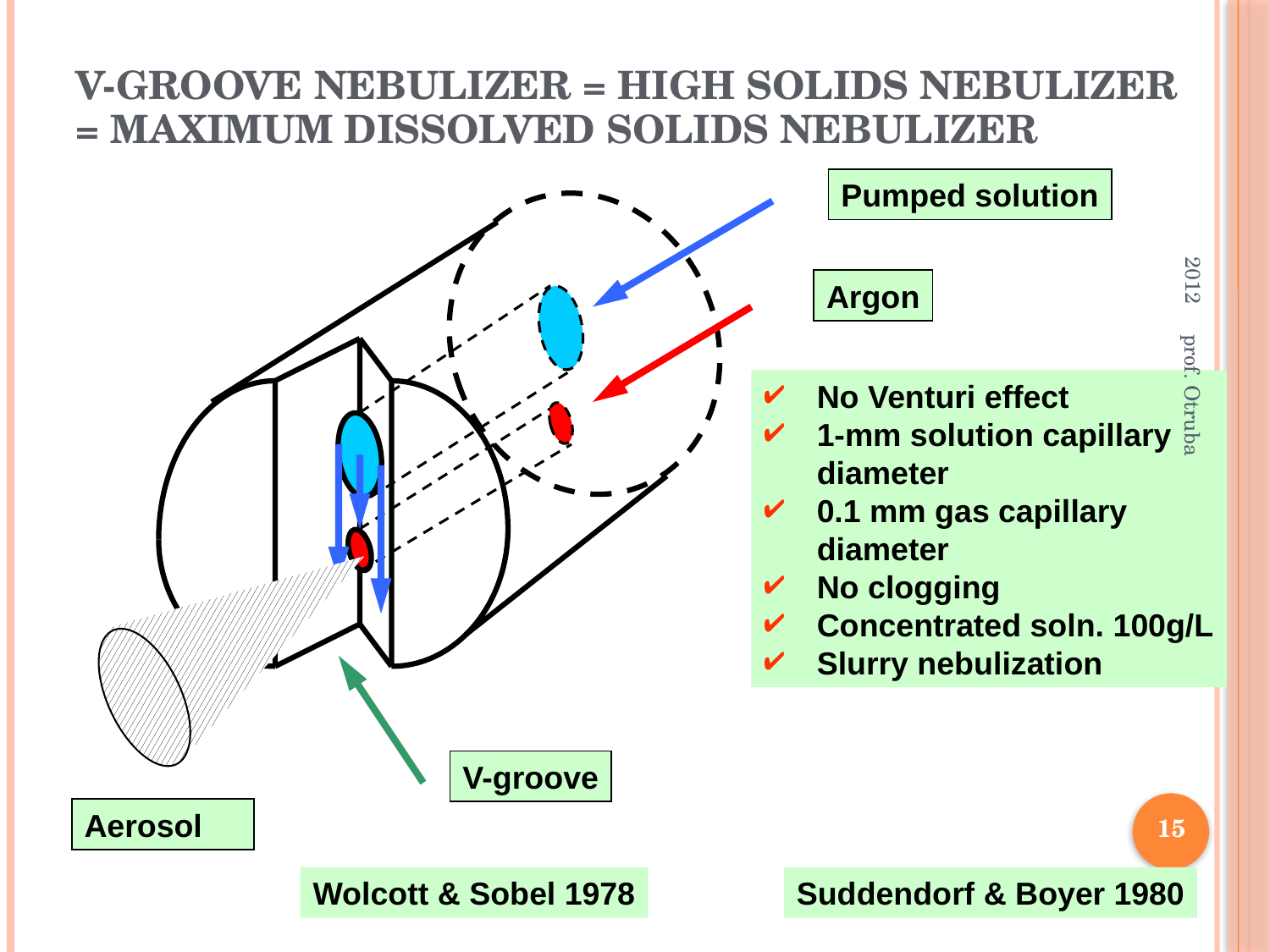

# V-groove nebulizer = high solids nebulizer = maximum dissolved solids nebulizer
2012
Pumped solution

Argon

No Venturi effect
1-mm solution capillary diameter
0.1 mm gas capillary diameter
No clogging
Concentrated soln. 100g/L
Slurry nebulization

prof. Otruba

V-groove
15
Aerosol
Wolcott & Sobel 1978
Suddendorf & Boyer 1980